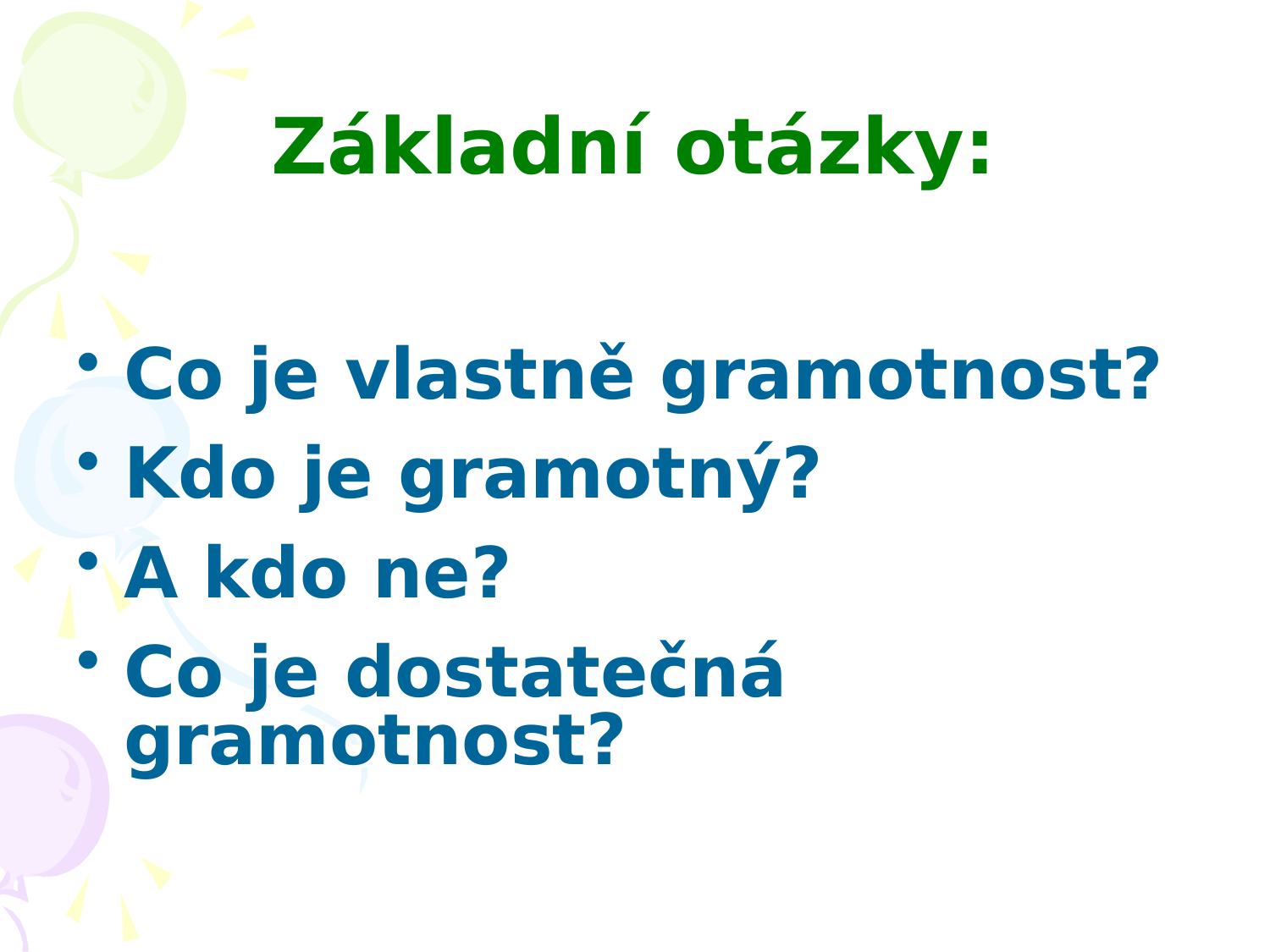

# Základní otázky:

Co je vlastně gramotnost?
Kdo je gramotný?
A kdo ne?
Co je dostatečná gramotnost?